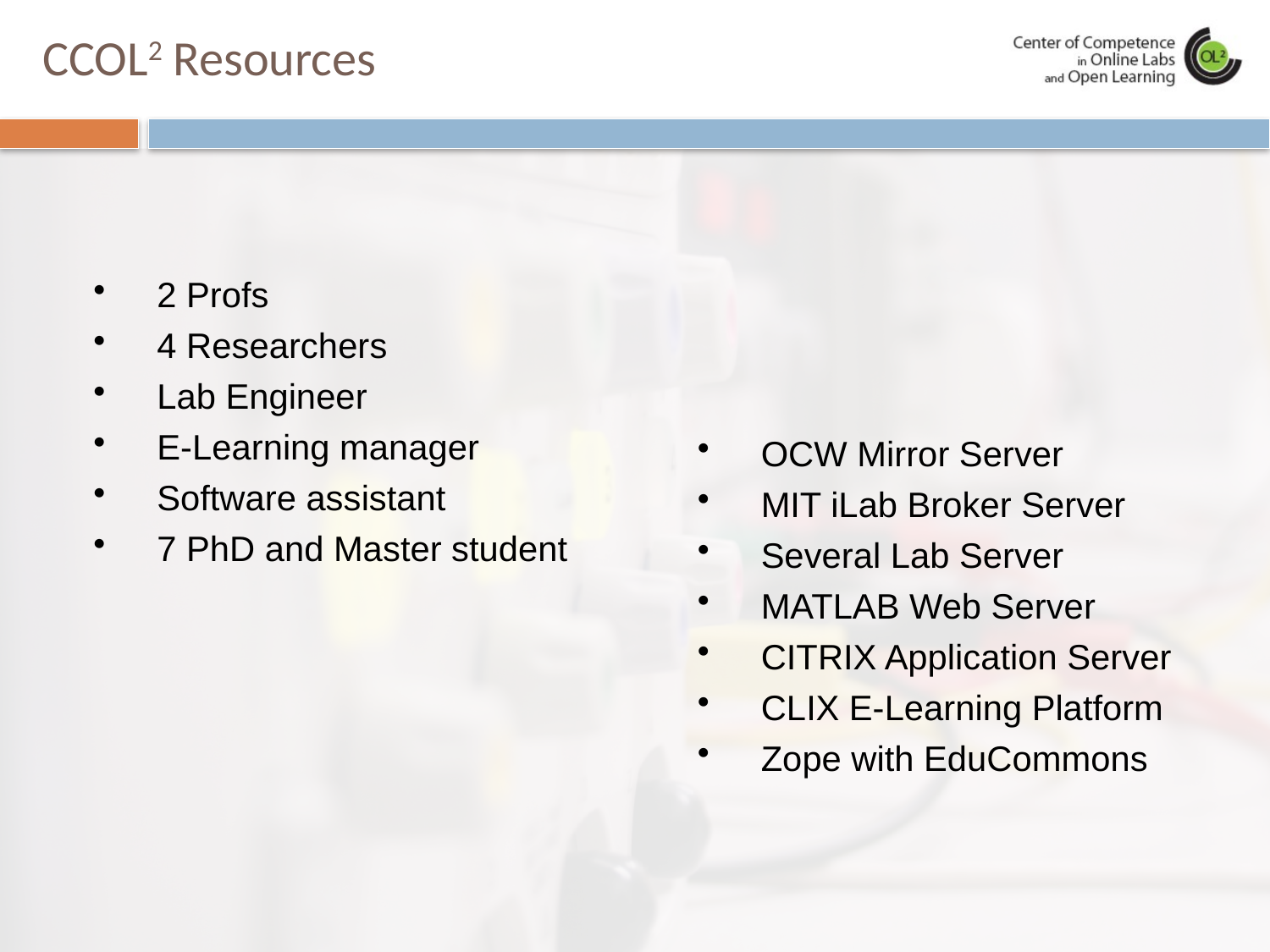

CCOL2 Resources
2 Profs
4 Researchers
Lab Engineer
E-Learning manager
Software assistant
7 PhD and Master student

OCW Mirror Server
MIT iLab Broker Server
Several Lab Server
MATLAB Web Server
CITRIX Application Server
CLIX E-Learning Platform
Zope with EduCommons